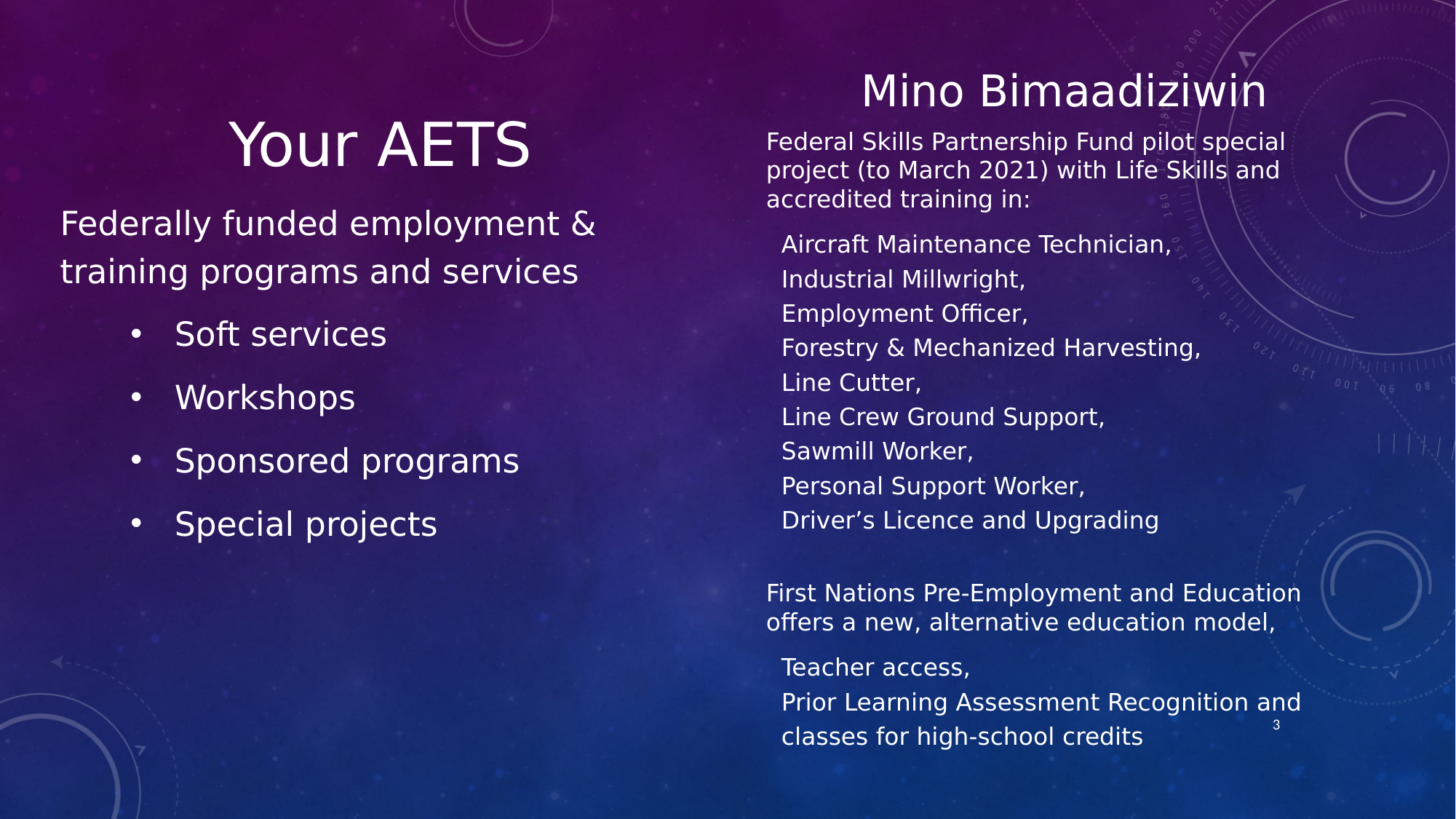

Your AETS
Federally funded employment & training programs and services
Soft services
Workshops
Sponsored programs
Special projects

Mino Bimaadiziwin
Federal Skills Partnership Fund pilot special project (to March 2021) with Life Skills and  accredited training in:
  Aircraft Maintenance Technician,
  Industrial Millwright,
  Employment Officer,
  Forestry & Mechanized Harvesting,
  Line Cutter,
  Line Crew Ground Support,
  Sawmill Worker,
  Personal Support Worker,
  Driver’s Licence and Upgrading

First Nations Pre-Employment and Education offers a new, alternative education model,
  Teacher access,
  Prior Learning Assessment Recognition and
  classes for high-school credits

3